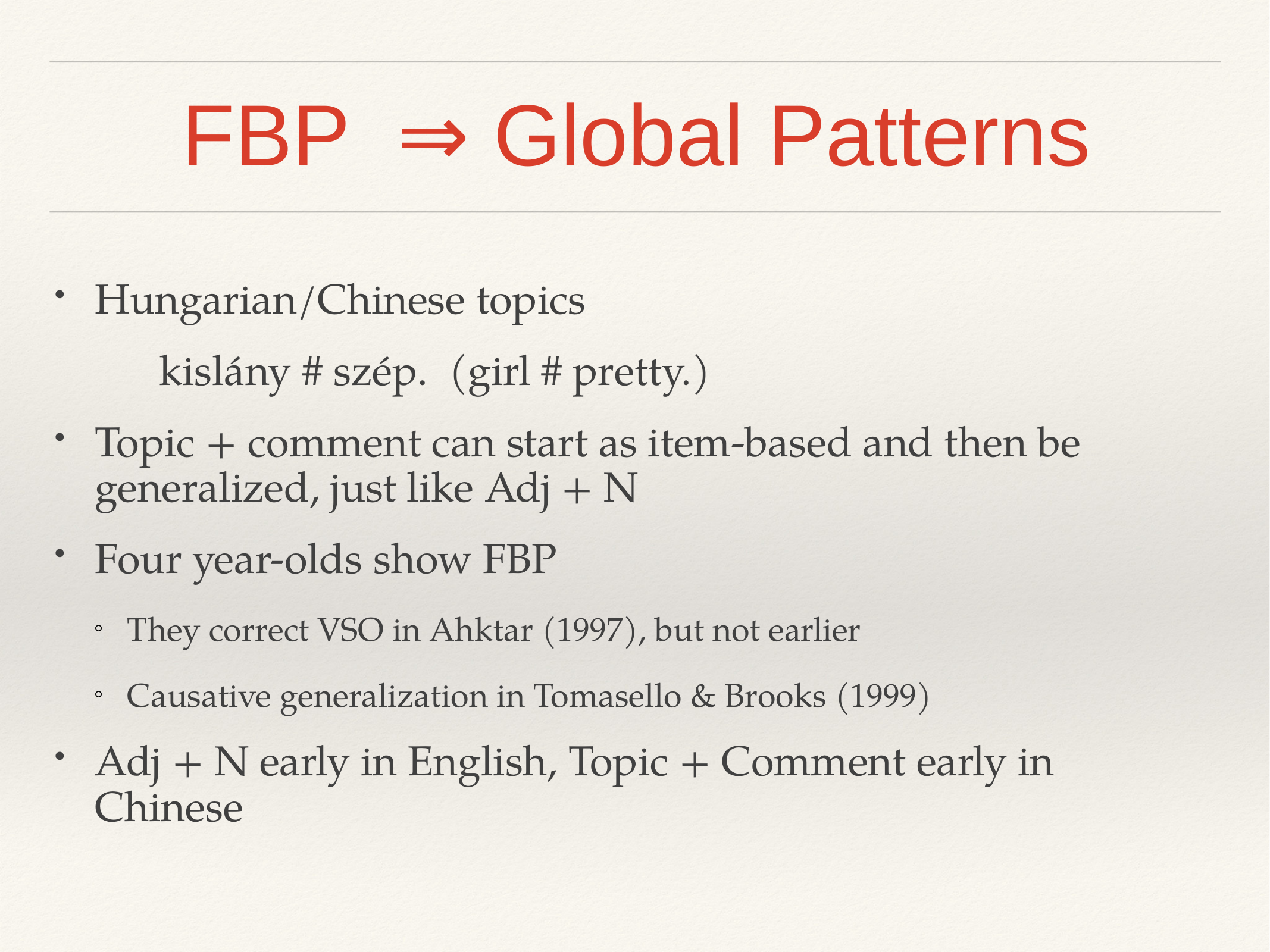

# FBP  ⇒ Global Patterns
Hungarian/Chinese topics
        kislány # szép.  (girl # pretty.)
Topic + comment can start as item-based and then be generalized, just like Adj + N
Four year-olds show FBP
They correct VSO in Ahktar (1997), but not earlier
Causative generalization in Tomasello & Brooks (1999)
Adj + N early in English, Topic + Comment early in Chinese
22